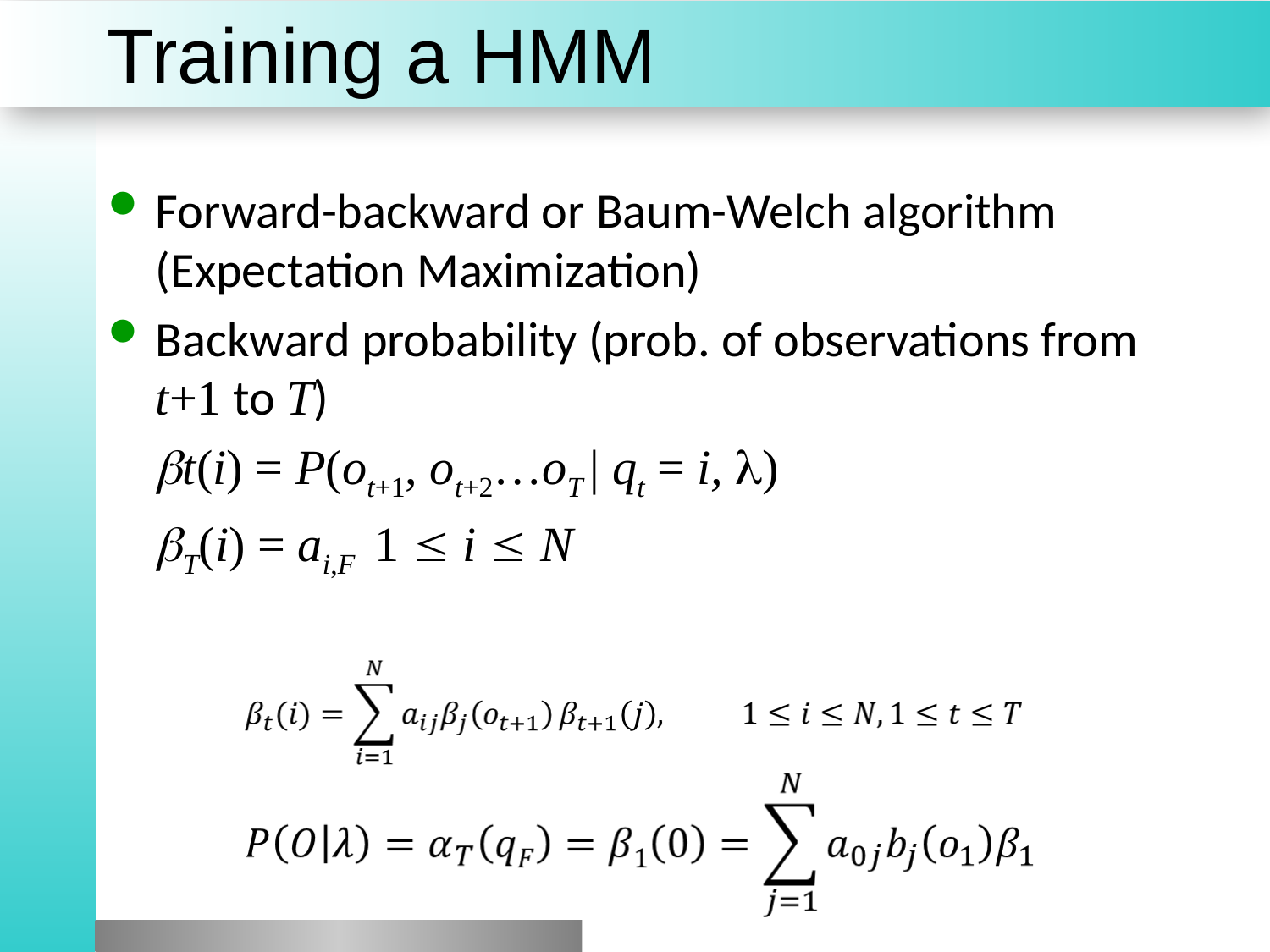

# Training a HMM
Forward-backward or Baum-Welch algorithm (Expectation Maximization)
Backward probability (prob. of observations from t+1 to T)
	βt(i) = P(ot+1, ot+2…oT | qt = i, λ)
	βT(i) = ai,F  1 ≤ i ≤ N